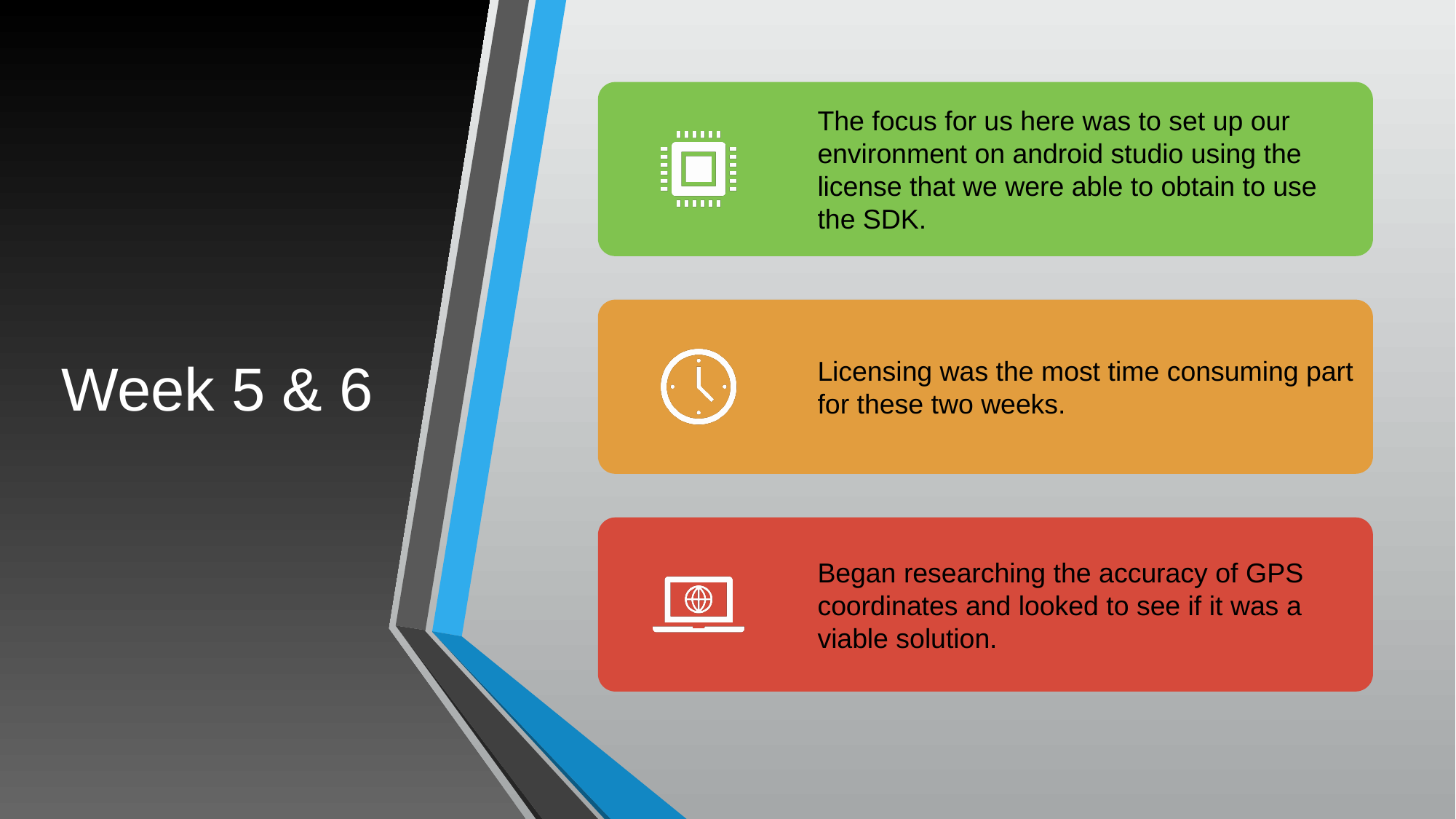

# Week 5 & 6
The focus for us here was to set up our environment on android studio using the license that we were able to obtain to use the SDK.
Licensing was the most time consuming part for these two weeks.
Began researching the accuracy of GPS coordinates and looked to see if it was a viable solution.